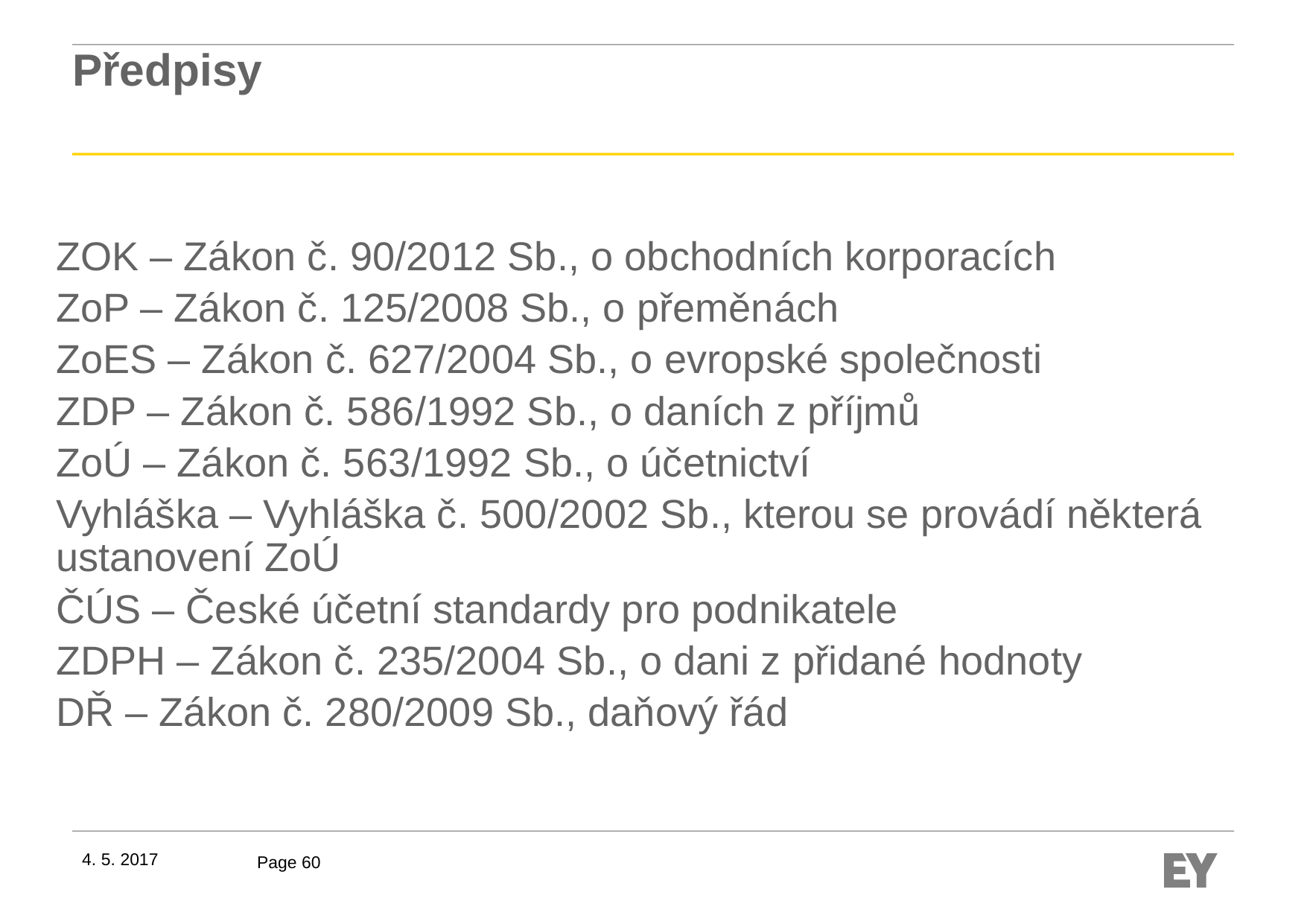

# Předpisy
ZOK – Zákon č. 90/2012 Sb., o obchodních korporacích
ZoP – Zákon č. 125/2008 Sb., o přeměnách
ZoES – Zákon č. 627/2004 Sb., o evropské společnosti
ZDP – Zákon č. 586/1992 Sb., o daních z příjmů
ZoÚ – Zákon č. 563/1992 Sb., o účetnictví
Vyhláška – Vyhláška č. 500/2002 Sb., kterou se provádí některá ustanovení ZoÚ
ČÚS – České účetní standardy pro podnikatele
ZDPH – Zákon č. 235/2004 Sb., o dani z přidané hodnoty
DŘ – Zákon č. 280/2009 Sb., daňový řád
4. 5. 2017